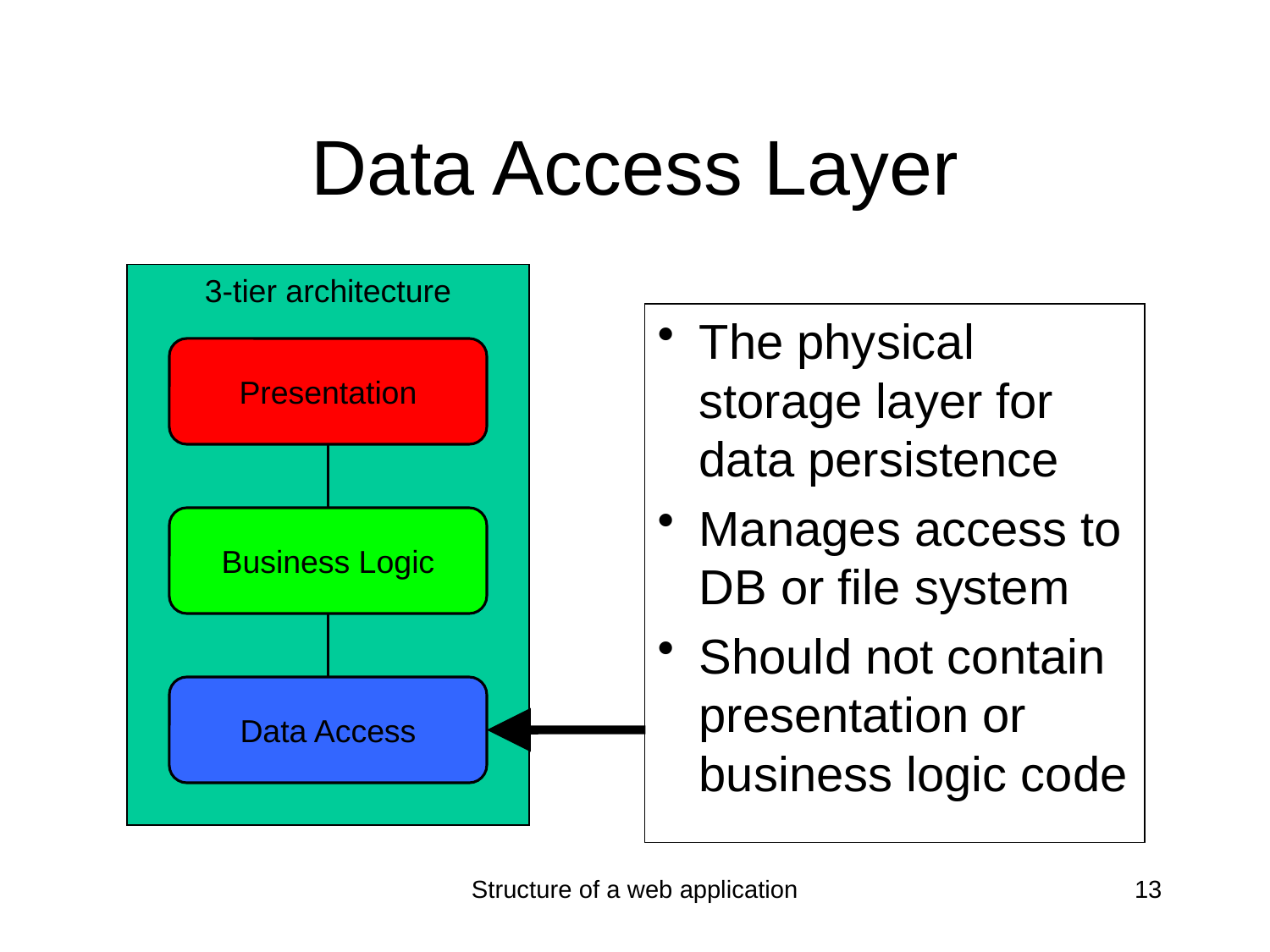

# Data Access Layer
3-tier architecture
The physical storage layer for data persistence
Manages access to DB or file system
Should not contain presentation or business logic code
Presentation
Business Logic
Data Access

Structure of a web application
13